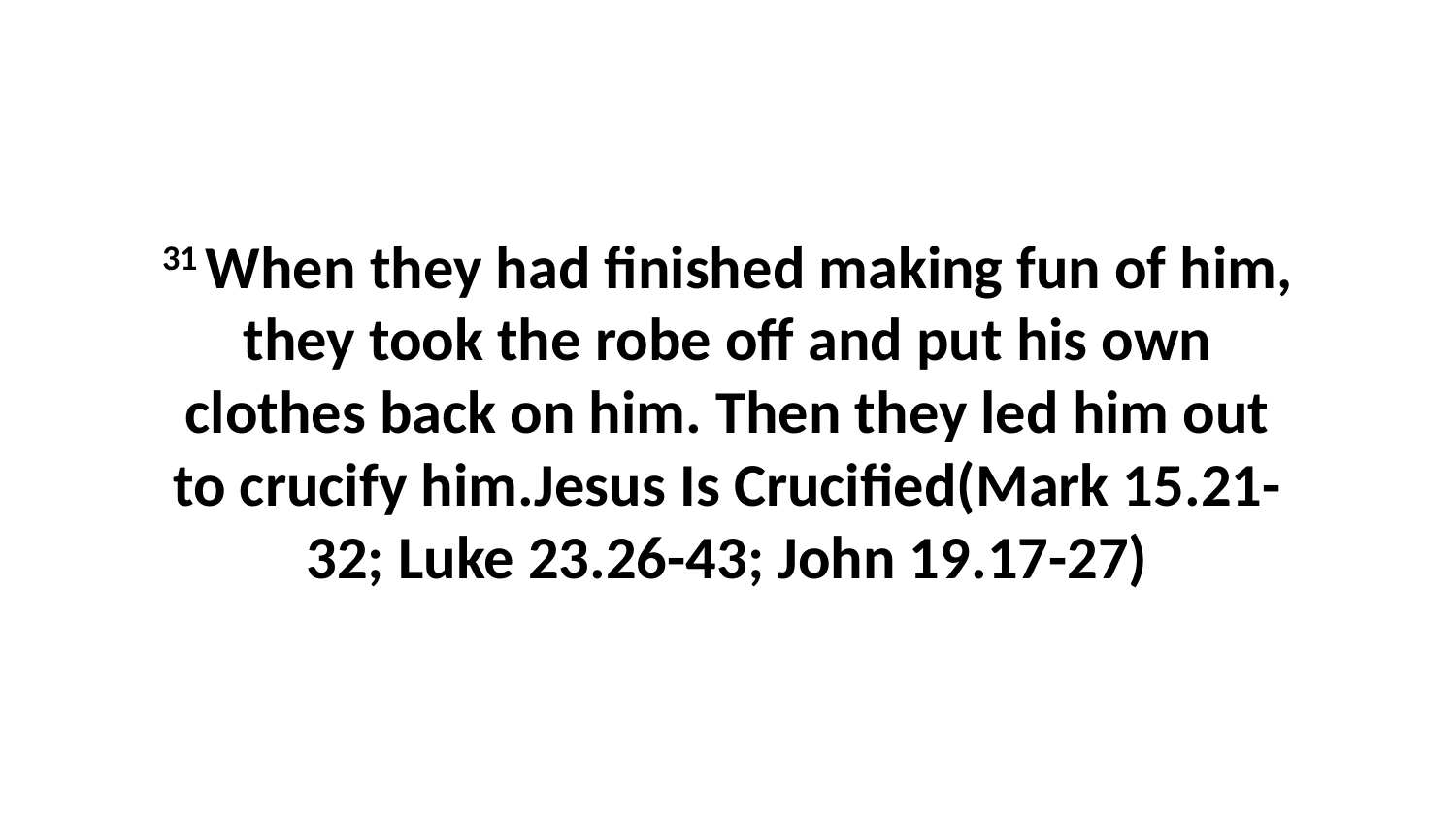

31 When they had finished making fun of him, they took the robe off and put his own clothes back on him. Then they led him out to crucify him.Jesus Is Crucified(Mark 15.21-32; Luke 23.26-43; John 19.17-27)